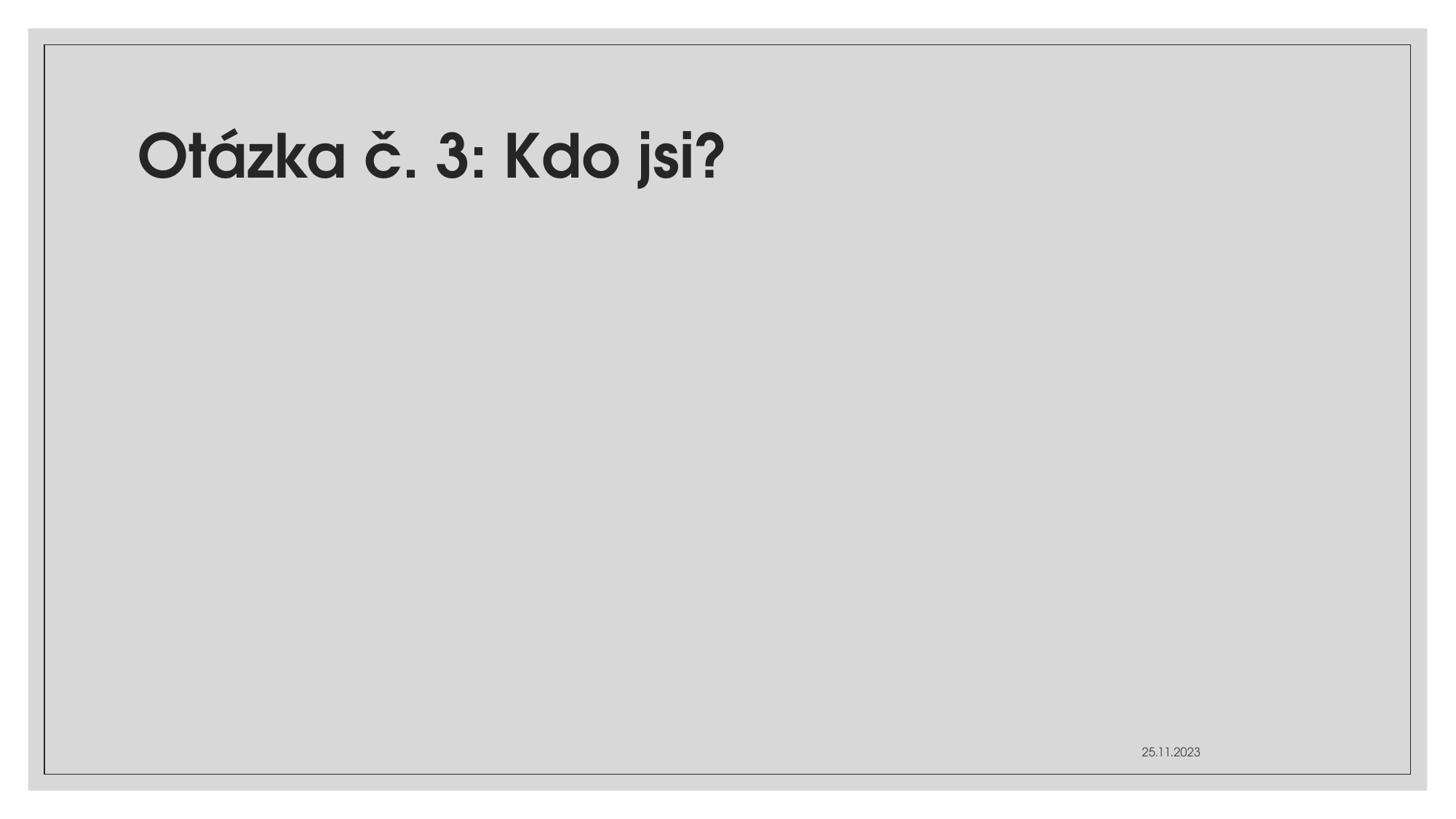

# Otázka č. 3: Kdo jsi?
25.11.2023